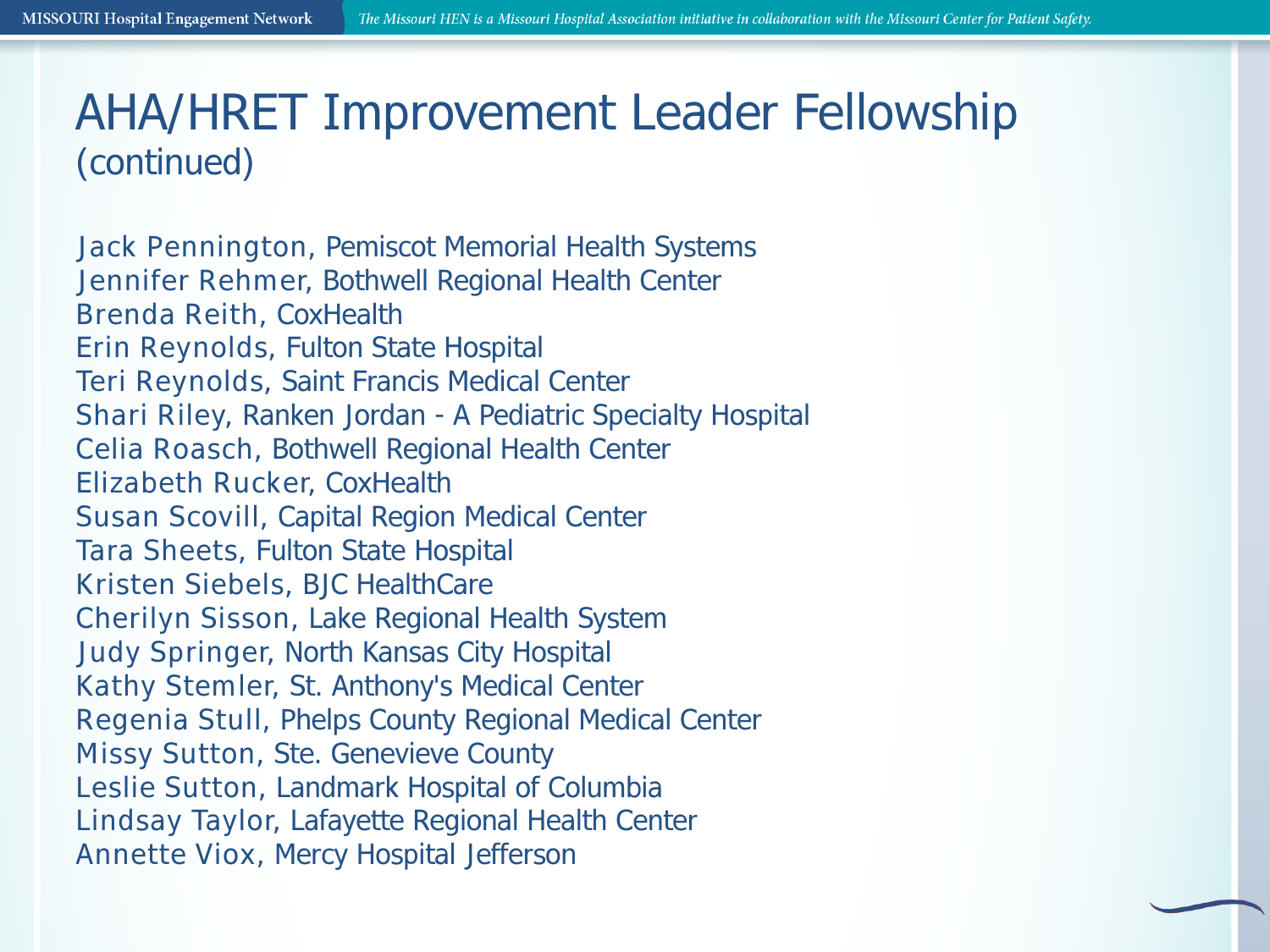

AHA/HRET Improvement Leader Fellowship (continued)

Jack Pennington, Pemiscot Memorial Health Systems
Jennifer Rehmer, Bothwell Regional Health Center
Brenda Reith, CoxHealth
Erin Reynolds, Fulton State Hospital
Teri Reynolds, Saint Francis Medical Center
Shari Riley, Ranken Jordan - A Pediatric Specialty Hospital
Celia Roasch, Bothwell Regional Health Center
Elizabeth Rucker, CoxHealth
Susan Scovill, Capital Region Medical Center
Tara Sheets, Fulton State Hospital
Kristen Siebels, BJC HealthCare
Cherilyn Sisson, Lake Regional Health System
Judy Springer, North Kansas City Hospital
Kathy Stemler, St. Anthony's Medical Center
Regenia Stull, Phelps County Regional Medical Center
Missy Sutton, Ste. Genevieve County
Leslie Sutton, Landmark Hospital of Columbia
Lindsay Taylor, Lafayette Regional Health Center
Annette Viox, Mercy Hospital Jefferson